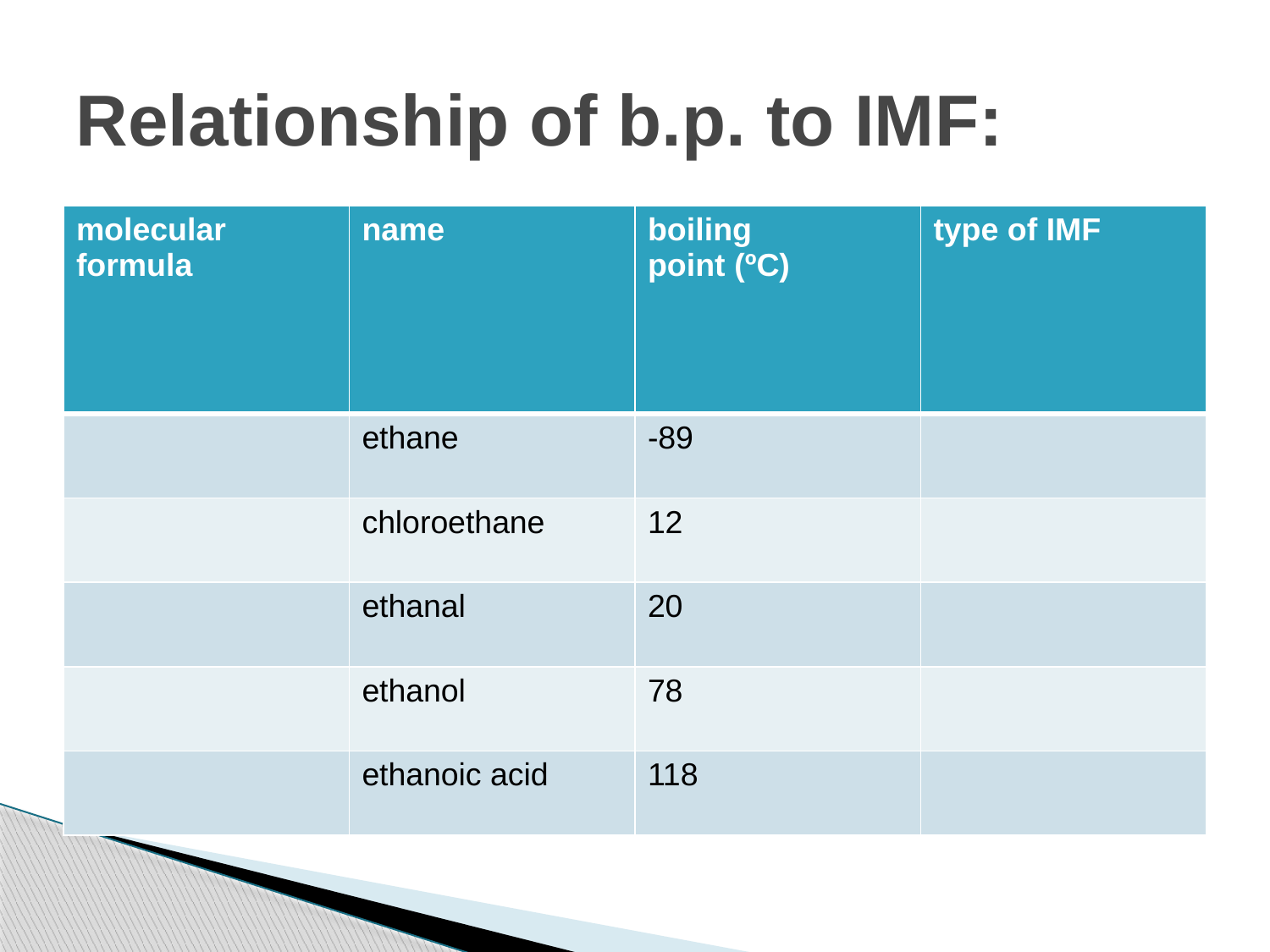

# Relationship of b.p. to IMF:
| molecular formula | name | boiling point (ºC) | type of IMF |
| --- | --- | --- | --- |
|  | ethane | -89 |  |
|  | chloroethane | 12 |  |
|  | ethanal | 20 |  |
|  | ethanol | 78 |  |
|  | ethanoic acid | 118 |  |